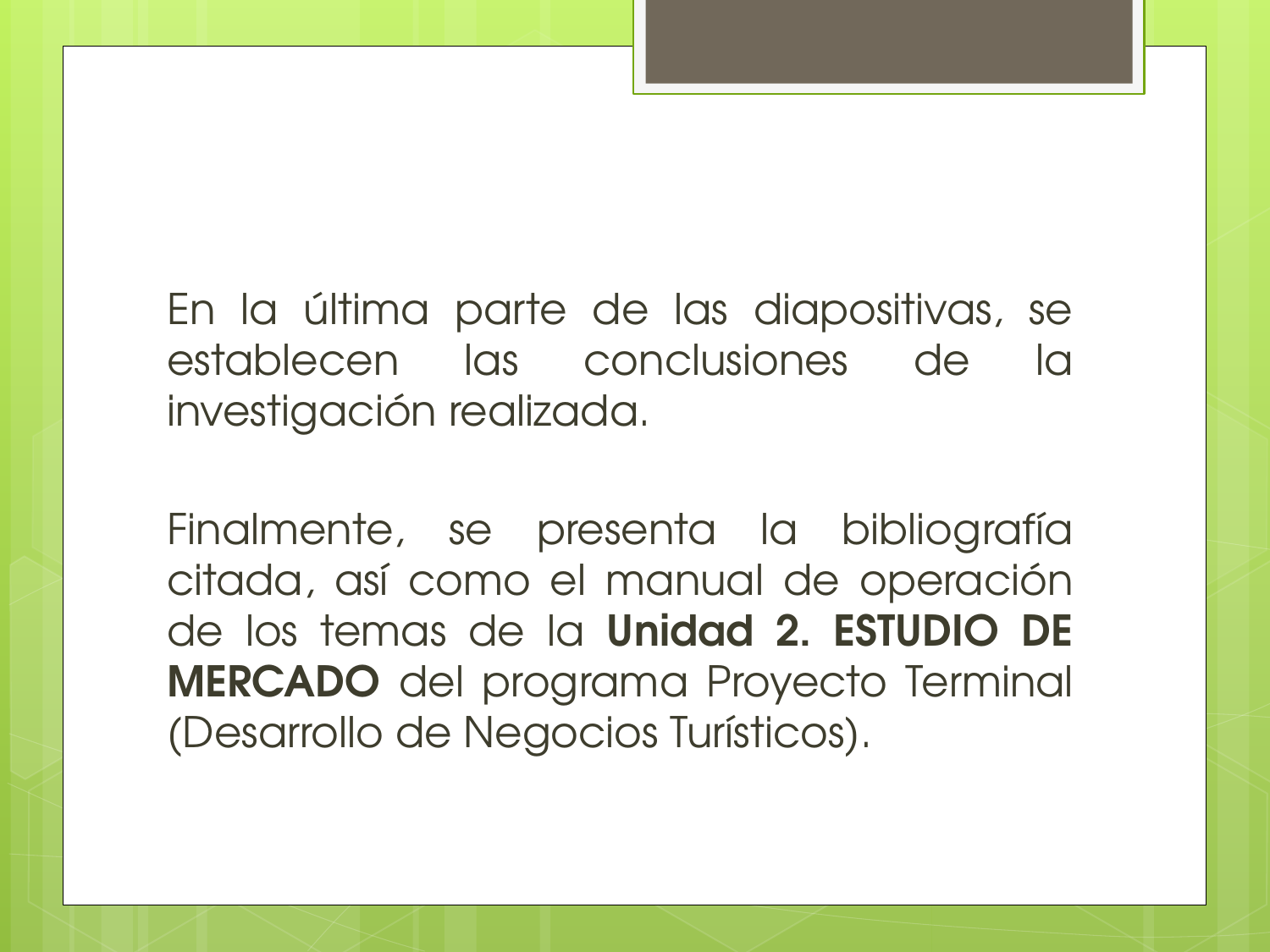

En la última parte de las diapositivas, se establecen las conclusiones de la investigación realizada.

Finalmente, se presenta la bibliografía citada, así como el manual de operación de los temas de la Unidad 2. ESTUDIO DE MERCADO del programa Proyecto Terminal (Desarrollo de Negocios Turísticos).